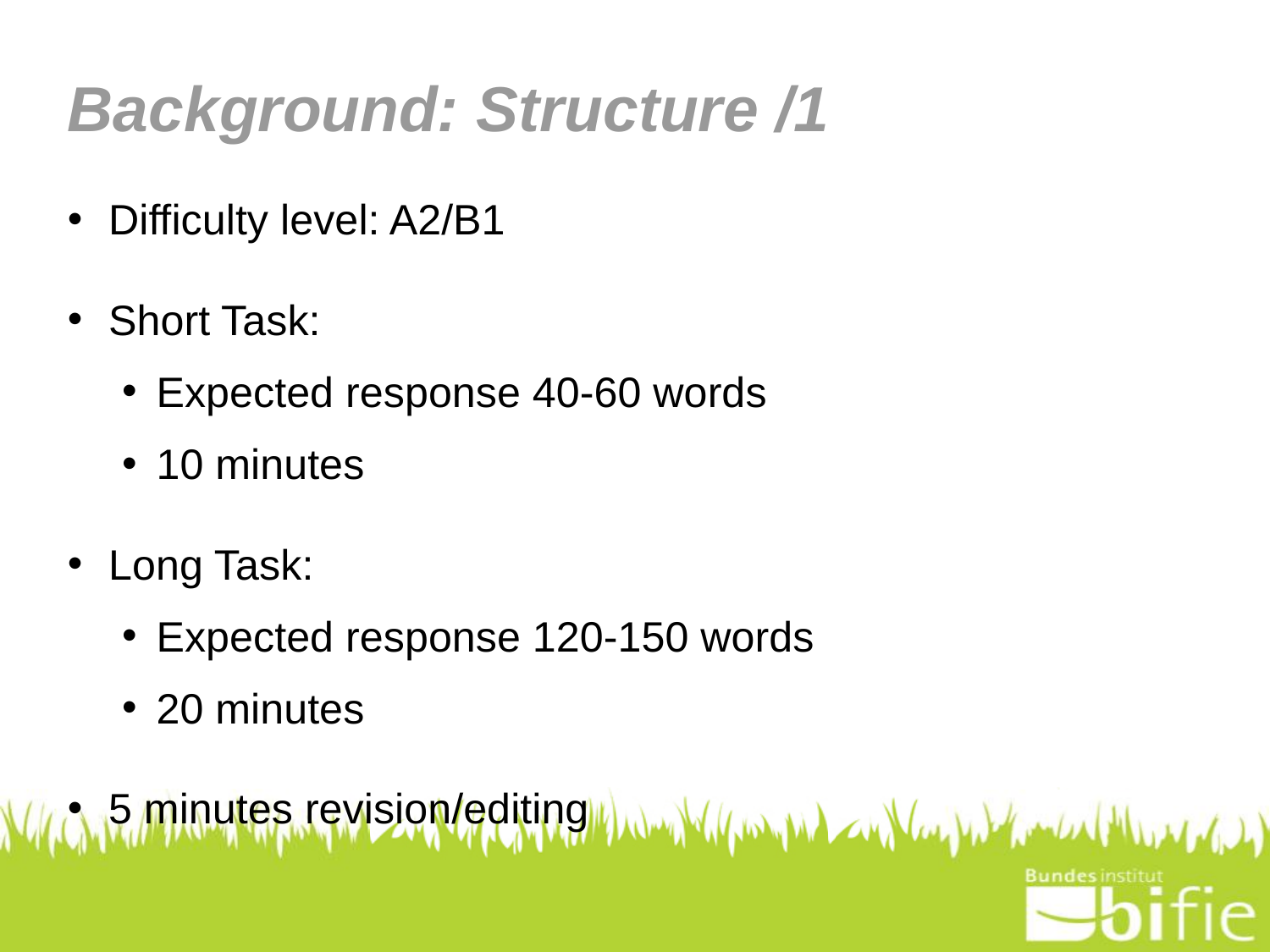

# Background: Structure /1
Difficulty level: A2/B1

Short Task:
Expected response 40-60 words
10 minutes

Long Task:
Expected response 120-150 words
20 minutes

5 minutes revision/editing